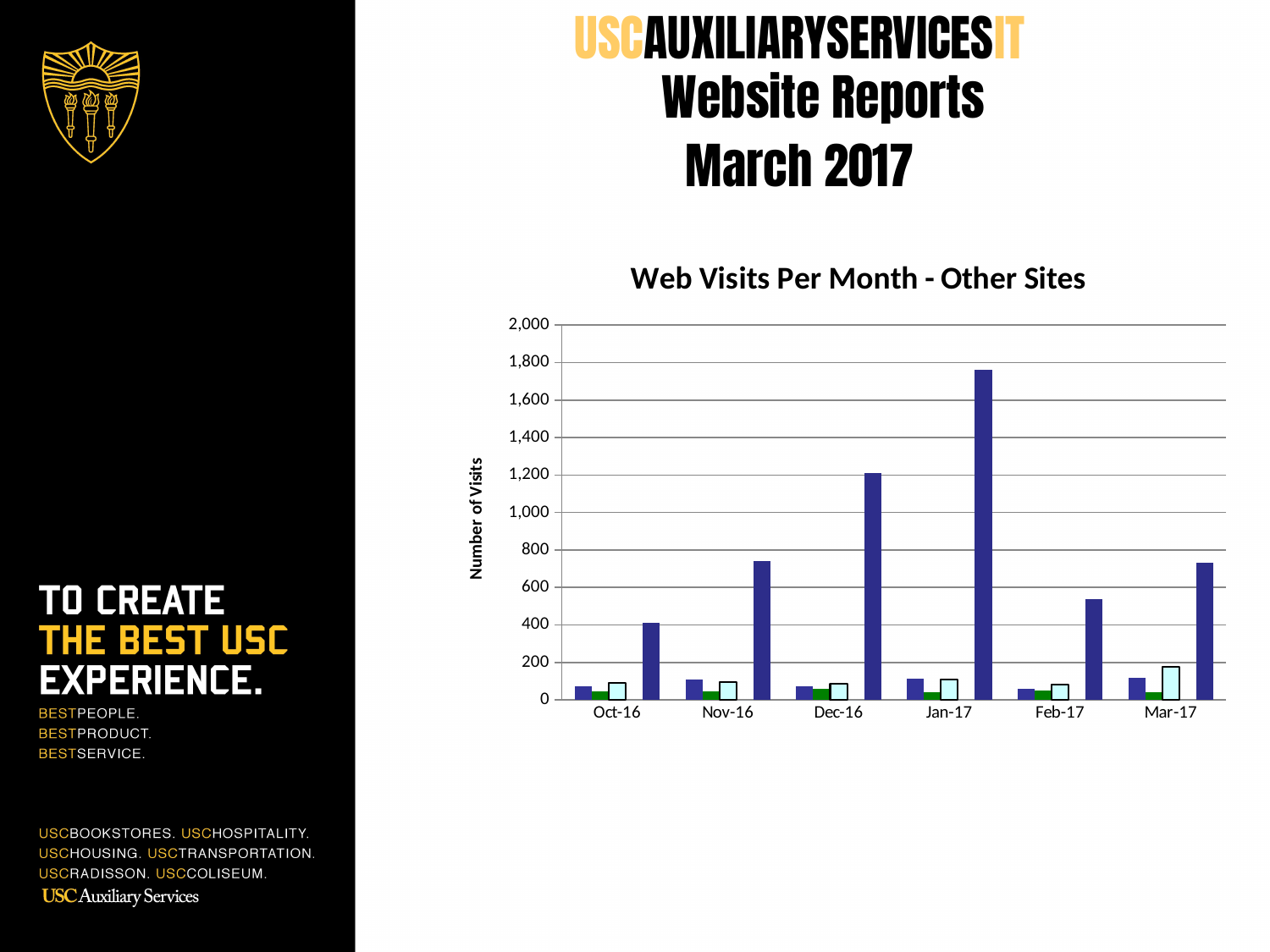

USCAUXILIARYSERVICESIT
Website Reports
March 2017

### Chart: Web Visits Per Month - Other Sites

| Category | Figueroa Press | Gamble-house Store | USC Radisson Event | Weddings at USC | Custom-publishing |
|---|---|---|---|---|---|
| Oct-16 | 73.0 | 45.0 | 91.0 | 0.0 | 409.0 |
| Nov-16 | 111.0 | 46.0 | 97.0 | 0.0 | 741.0 |
| Dec-16 | 71.0 | 57.0 | 85.0 | 0.0 | 1211.0 |
| Jan-17 | 113.0 | 43.0 | 110.0 | 0.0 | 1763.0 |
| Feb-17 | 58.0 | 49.0 | 80.0 | 0.0 | 539.0 |
| Mar-17 | 116.0 | 41.0 | 177.0 | 0.0 | 732.0 |